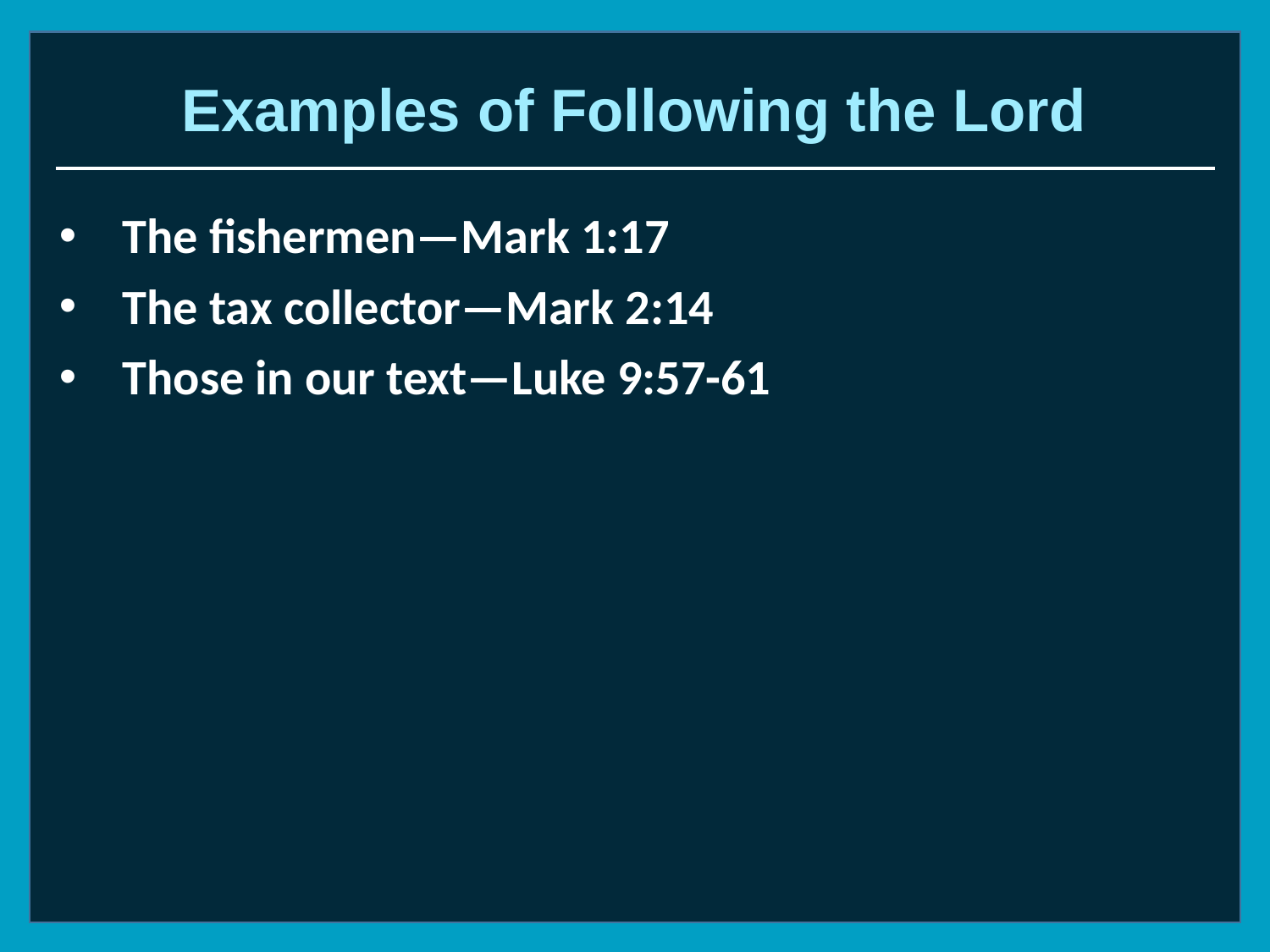

# Examples of Following the Lord
The fishermen—Mark 1:17
The tax collector—Mark 2:14
Those in our text—Luke 9:57-61